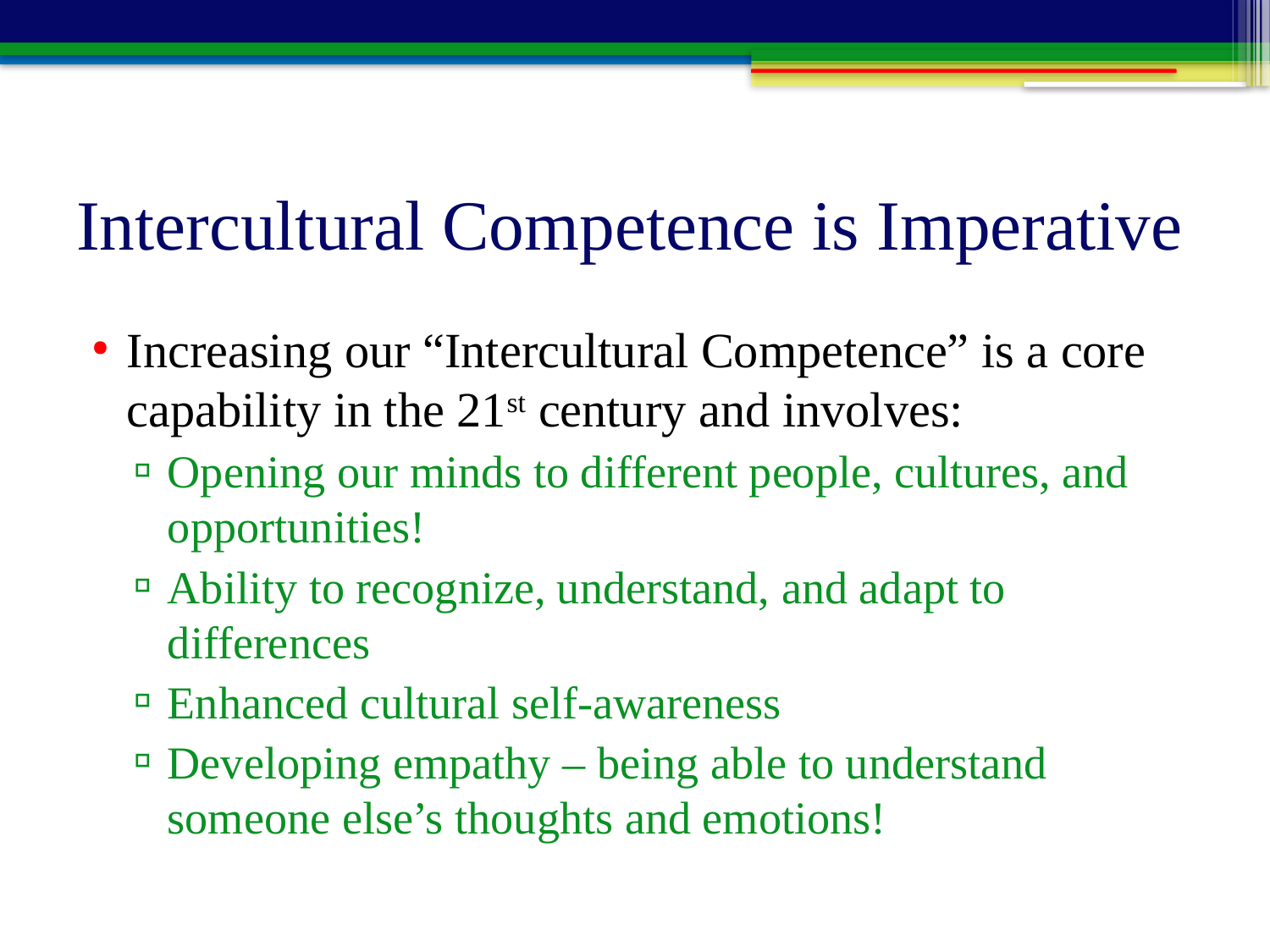

# Intercultural Competence is Imperative
Increasing our “Intercultural Competence” is a core capability in the 21st century and involves:
Opening our minds to different people, cultures, and opportunities!
Ability to recognize, understand, and adapt to differences
Enhanced cultural self-awareness
Developing empathy – being able to understand someone else’s thoughts and emotions!